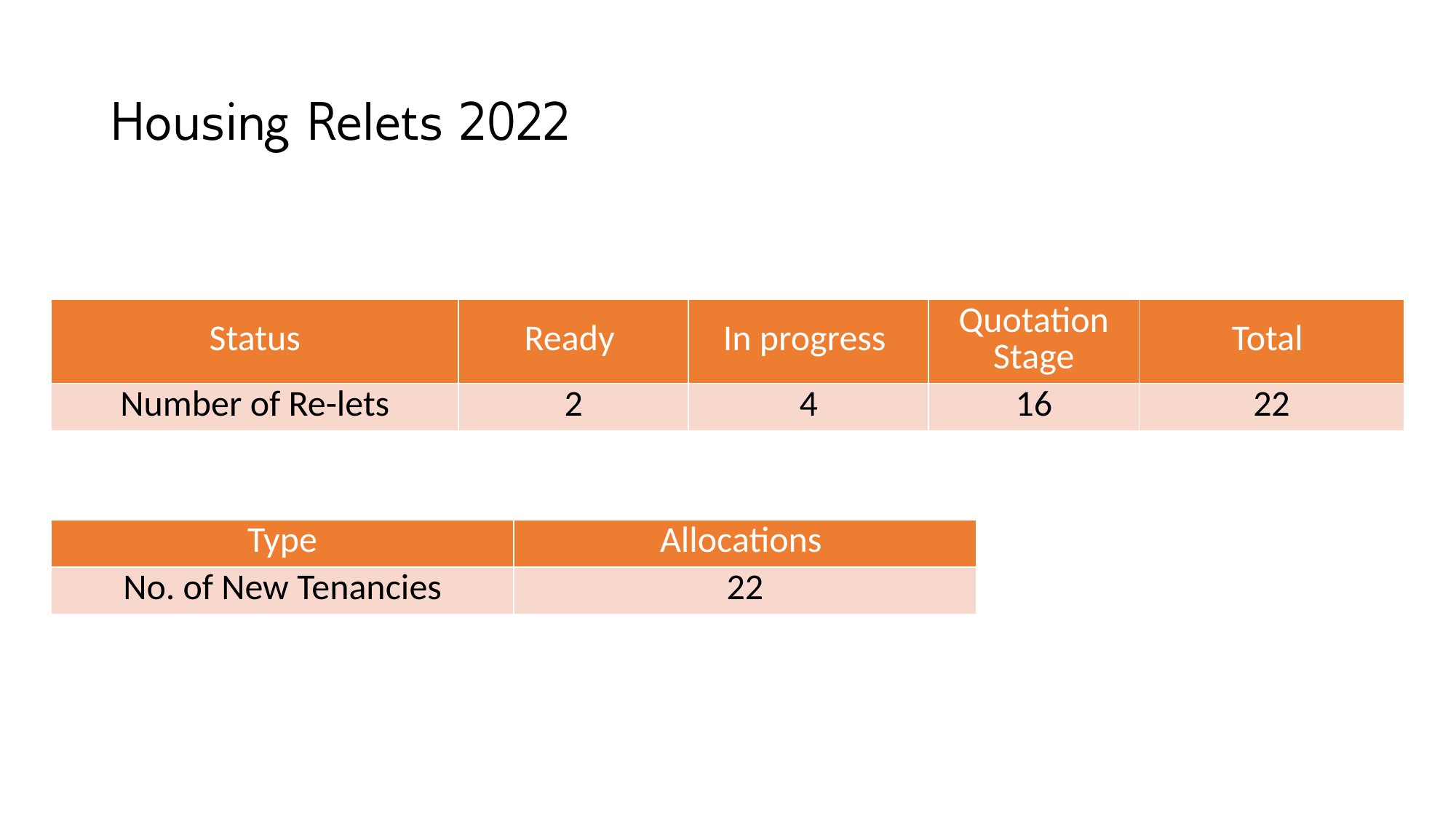

# Housing Relets 2022
| Status | Ready | In progress | Quotation Stage | Total |
| --- | --- | --- | --- | --- |
| Number of Re-lets | 2 | 4 | 16 | 22 |
| Type | Allocations |
| --- | --- |
| No. of New Tenancies | 22 |